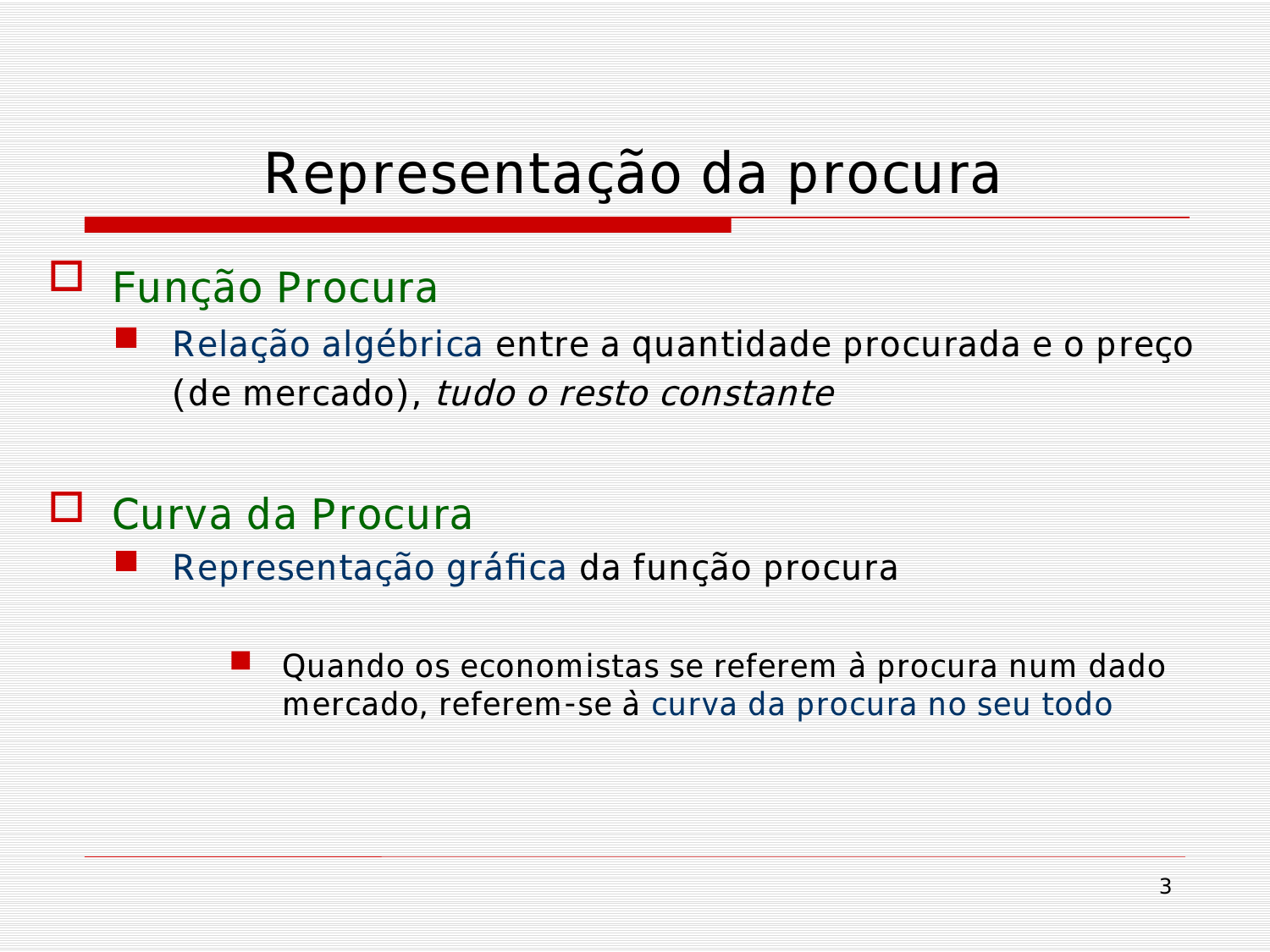

# Representação da procura
Função Procura
Relação algébrica entre a quantidade procurada e o preço (de mercado), tudo o resto constante

Curva da Procura
Representação gráfica da função procura

Quando os economistas se referem à procura num dado mercado, referem-se à curva da procura no seu todo
3